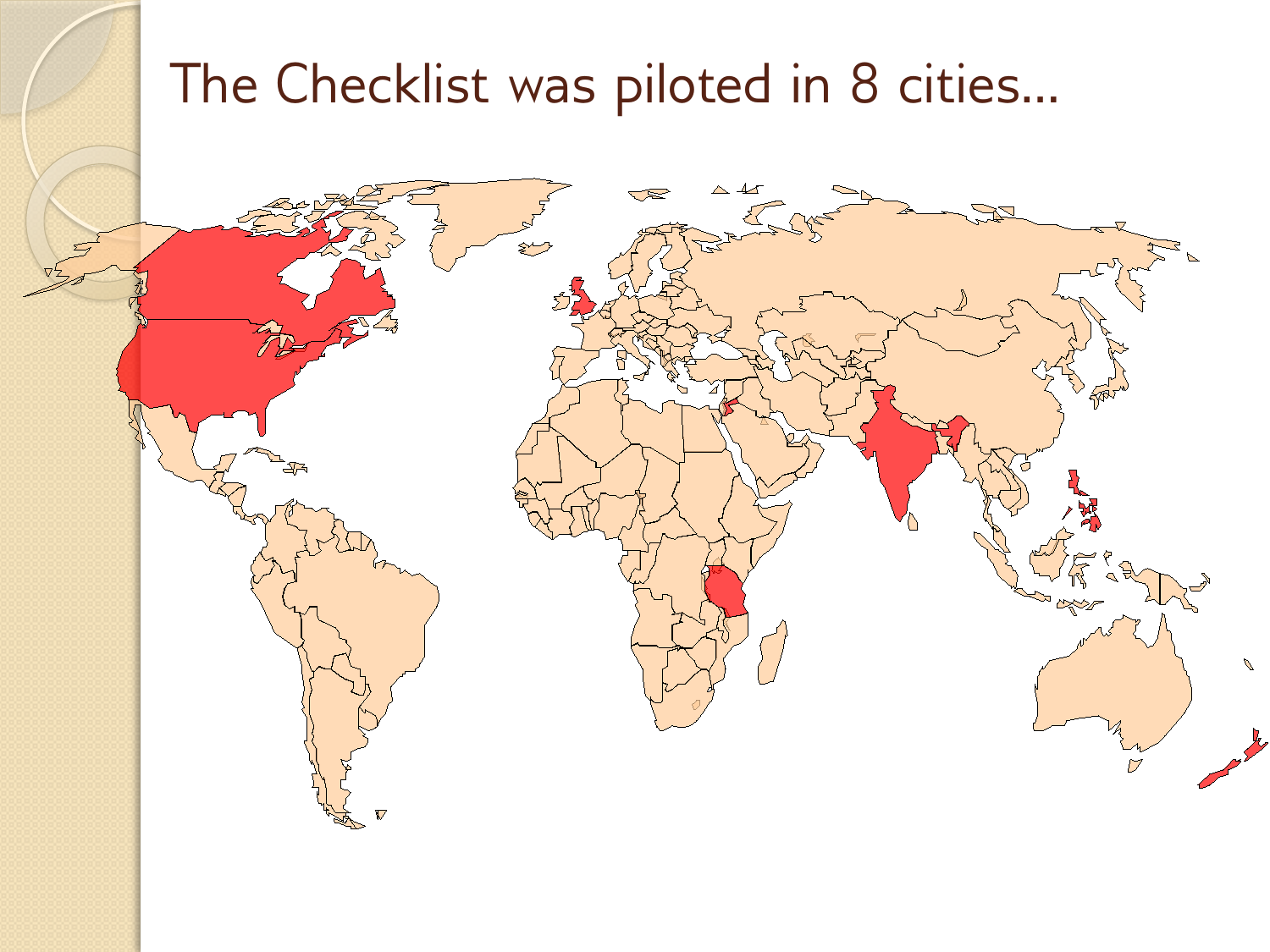

# The Checklist was piloted in 8 cities…